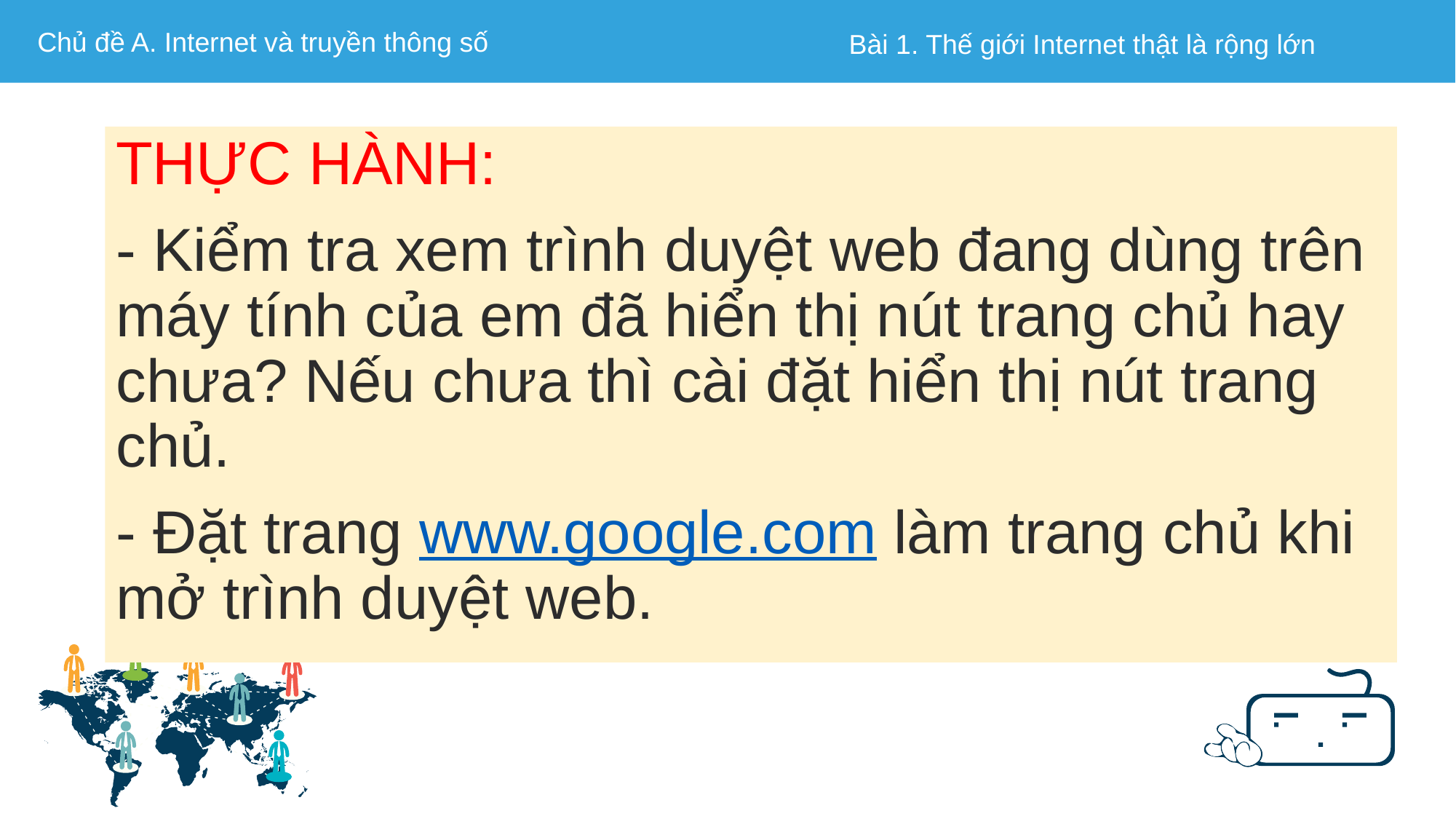

THỰC HÀNH:
- Kiểm tra xem trình duyệt web đang dùng trên máy tính của em đã hiển thị nút trang chủ hay chưa? Nếu chưa thì cài đặt hiển thị nút trang chủ.
- Đặt trang www.google.com làm trang chủ khi mở trình duyệt web.